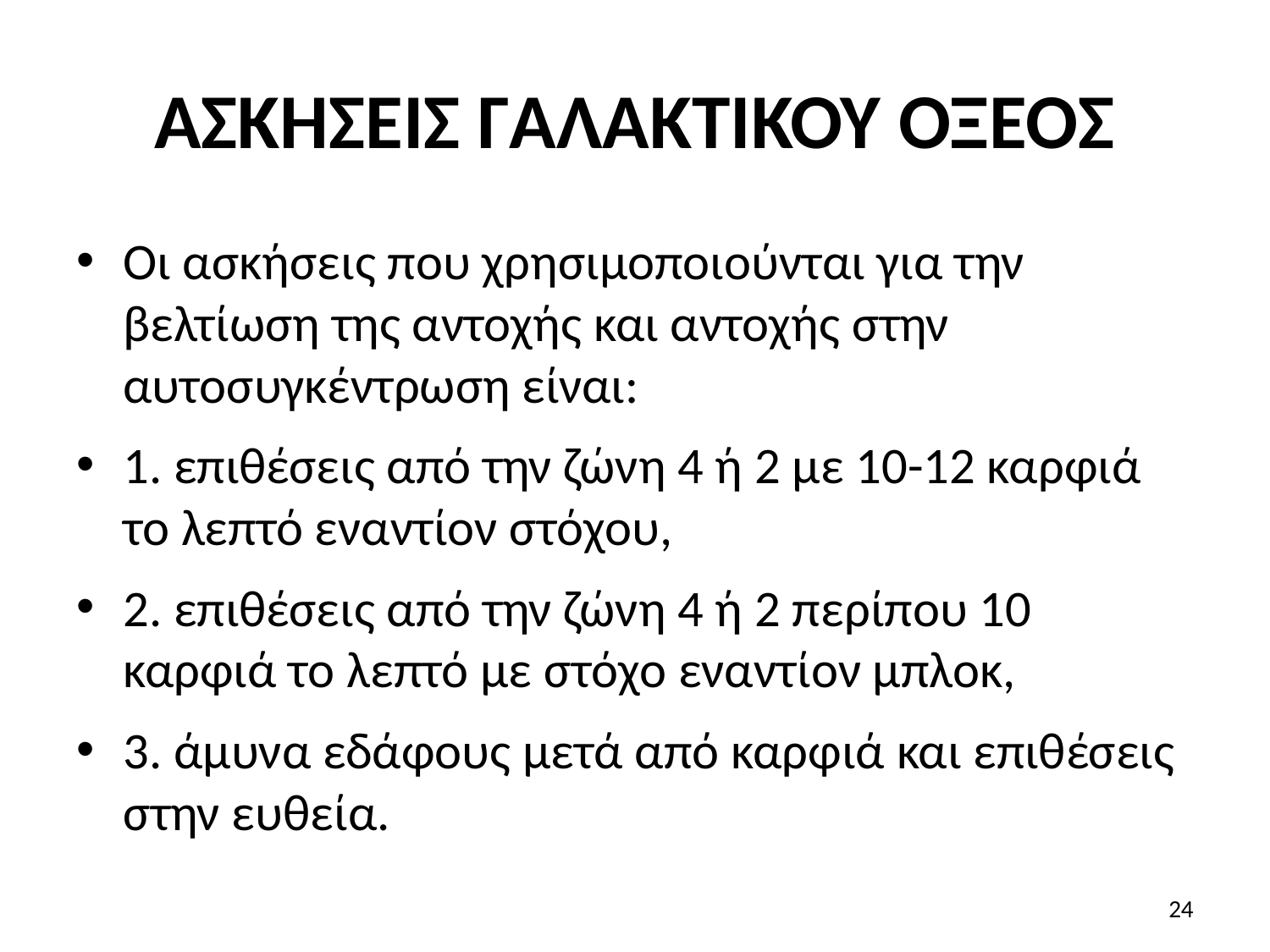

# ΑΣΚΗΣΕΙΣ ΓΑΛΑΚΤΙΚΟΥ ΟΞΕΟΣ
Οι ασκήσεις που χρησιμοποιούνται για την βελτίωση της αντοχής και αντοχής στην αυτοσυγκέντρωση είναι:
1. επιθέσεις από την ζώνη 4 ή 2 με 10-12 καρφιά το λεπτό εναντίον στόχου,
2. επιθέσεις από την ζώνη 4 ή 2 περίπου 10 καρφιά το λεπτό με στόχο εναντίον μπλοκ,
3. άμυνα εδάφους μετά από καρφιά και επιθέσεις στην ευθεία.
24